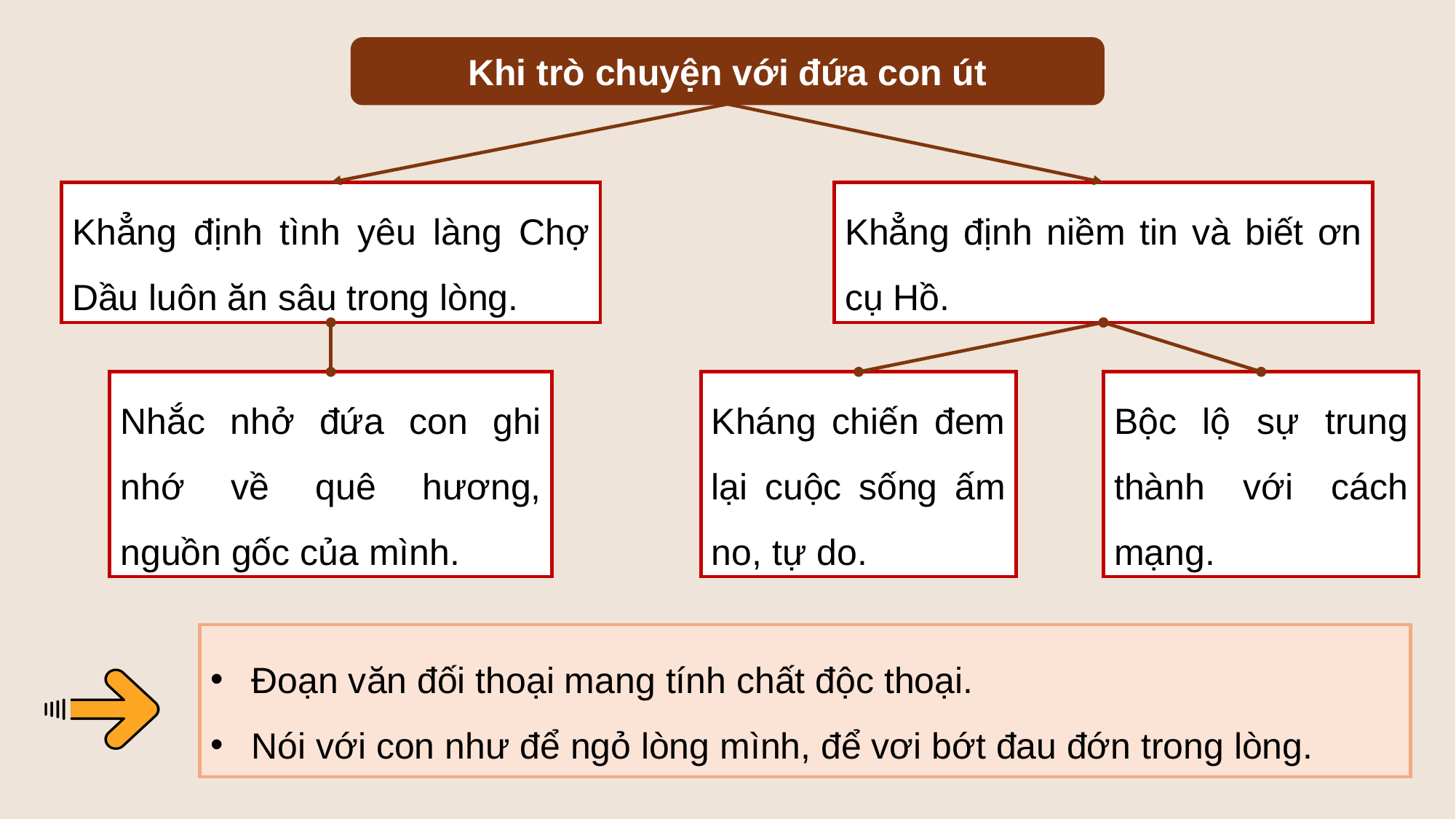

Khi trò chuyện với đứa con út
Khẳng định tình yêu làng Chợ Dầu luôn ăn sâu trong lòng.
Khẳng định niềm tin và biết ơn cụ Hồ.
Kháng chiến đem lại cuộc sống ấm no, tự do.
Bộc lộ sự trung thành với cách mạng.
Nhắc nhở đứa con ghi nhớ về quê hương, nguồn gốc của mình.
Đoạn văn đối thoại mang tính chất độc thoại.
Nói với con như để ngỏ lòng mình, để vơi bớt đau đớn trong lòng.